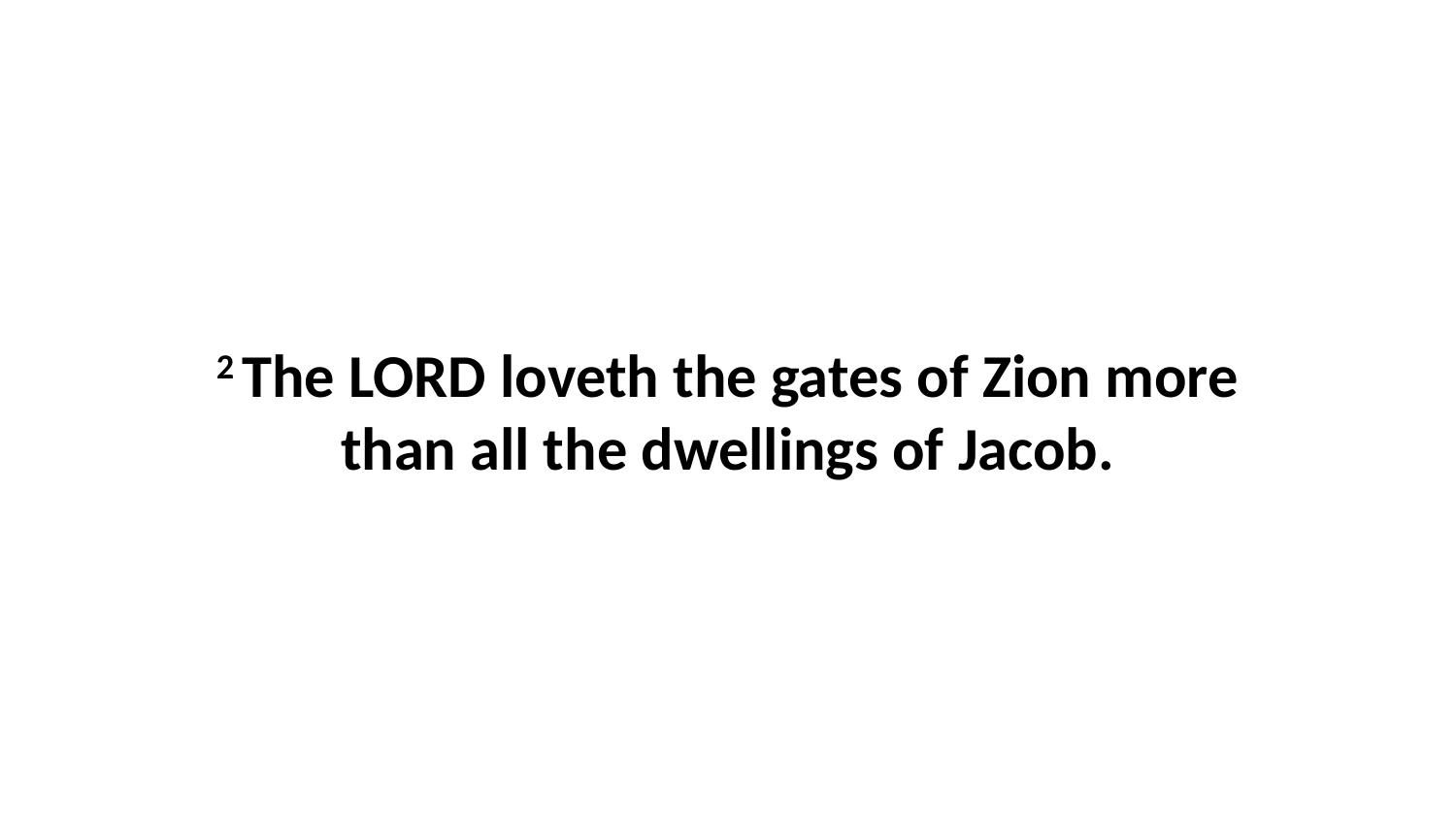

2 The LORD loveth the gates of Zion more than all the dwellings of Jacob.